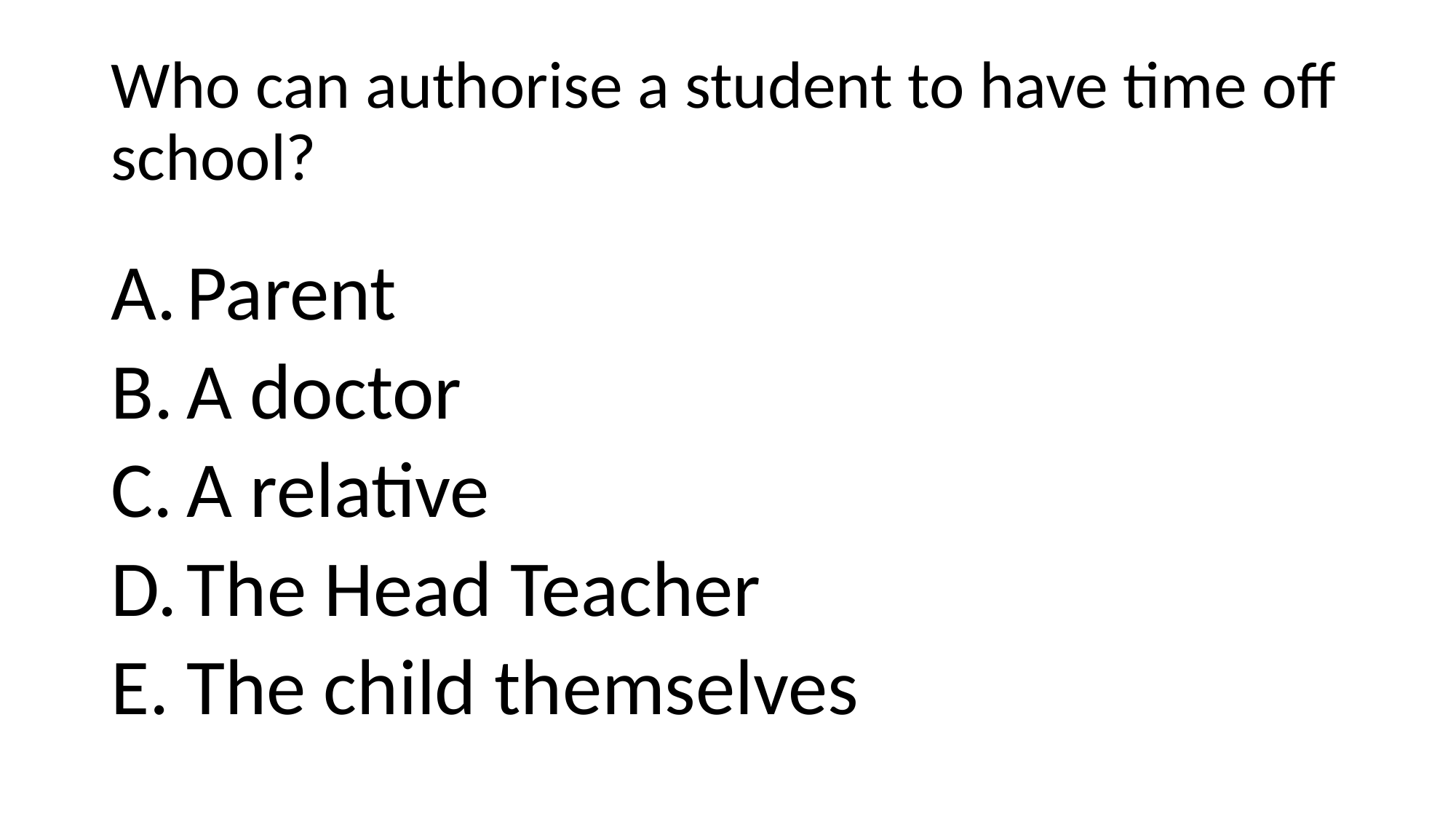

# Who can authorise a student to have time off school?
 Parent
 A doctor
 A relative
 The Head Teacher
 The child themselves